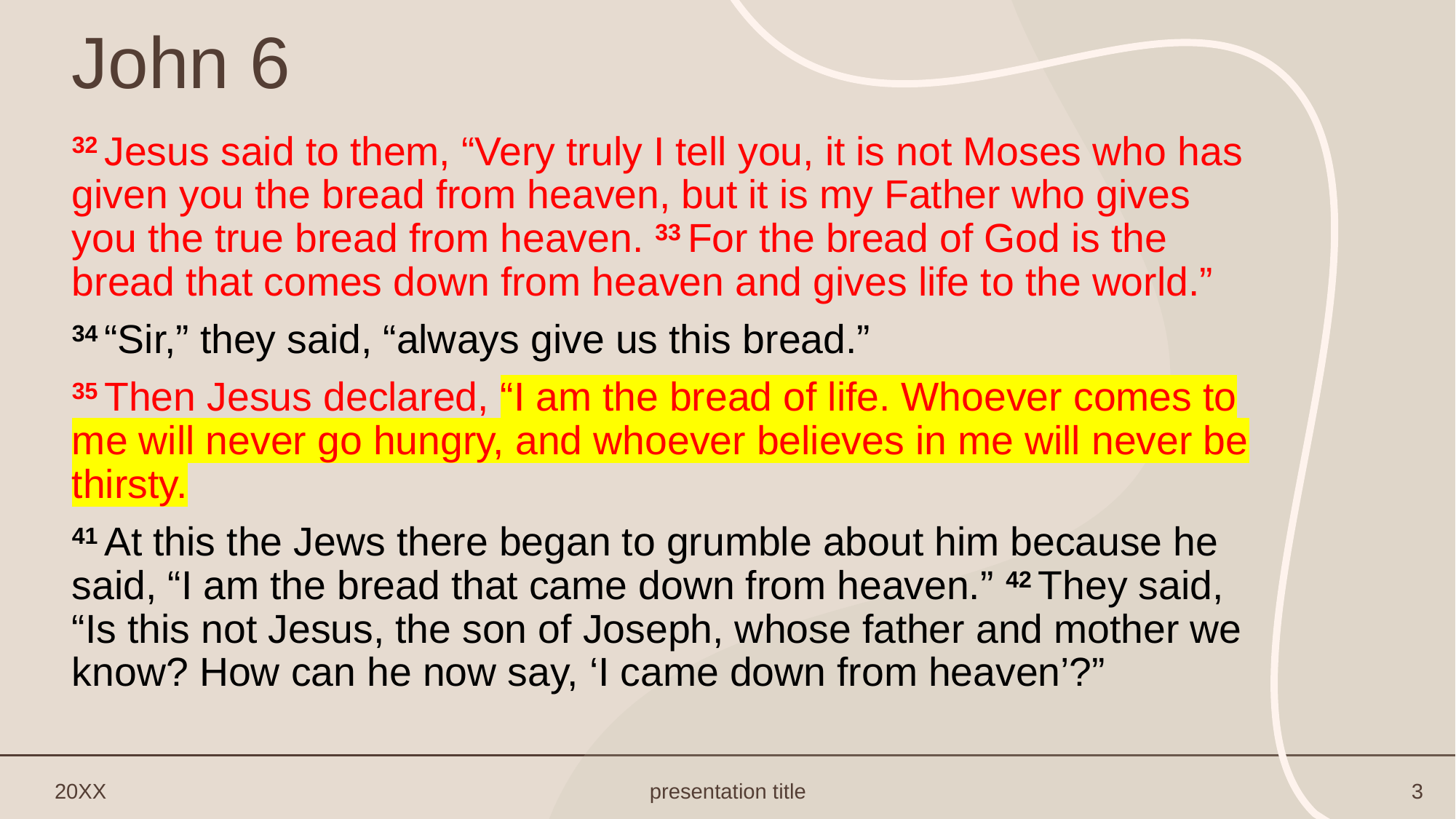

# John 6
32 Jesus said to them, “Very truly I tell you, it is not Moses who has given you the bread from heaven, but it is my Father who gives you the true bread from heaven. 33 For the bread of God is the bread that comes down from heaven and gives life to the world.”
34 “Sir,” they said, “always give us this bread.”
35 Then Jesus declared, “I am the bread of life. Whoever comes to me will never go hungry, and whoever believes in me will never be thirsty.
41 At this the Jews there began to grumble about him because he said, “I am the bread that came down from heaven.” 42 They said, “Is this not Jesus, the son of Joseph, whose father and mother we know? How can he now say, ‘I came down from heaven’?”
20XX
presentation title
3